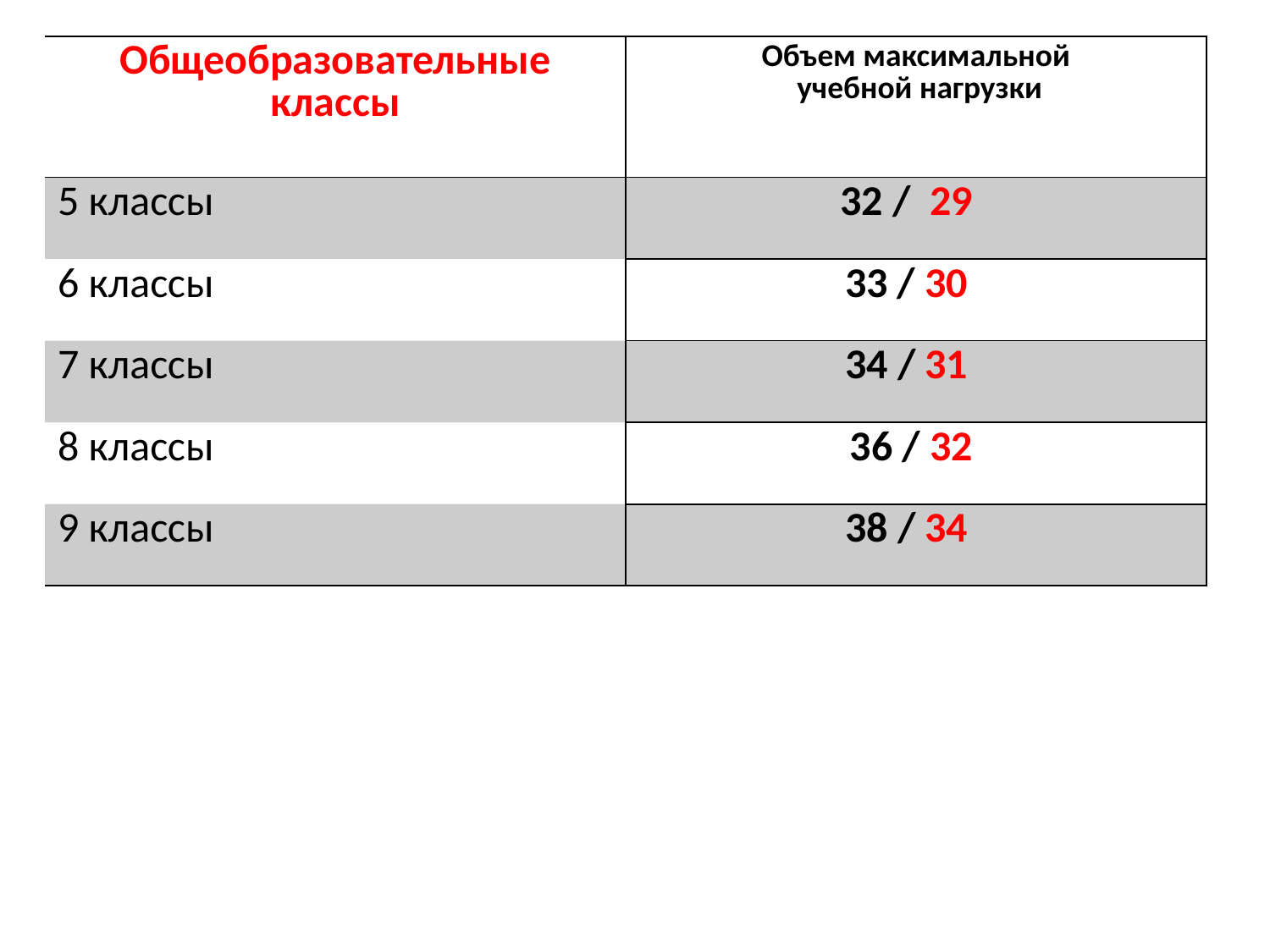

| Общеобразовательные классы | Объем максимальной учебной нагрузки |
| --- | --- |
| 5 классы | 32 / 29 |
| 6 классы | 33 / 30 |
| 7 классы | 34 / 31 |
| 8 классы | 36 / 32 |
| 9 классы | 38 / 34 |